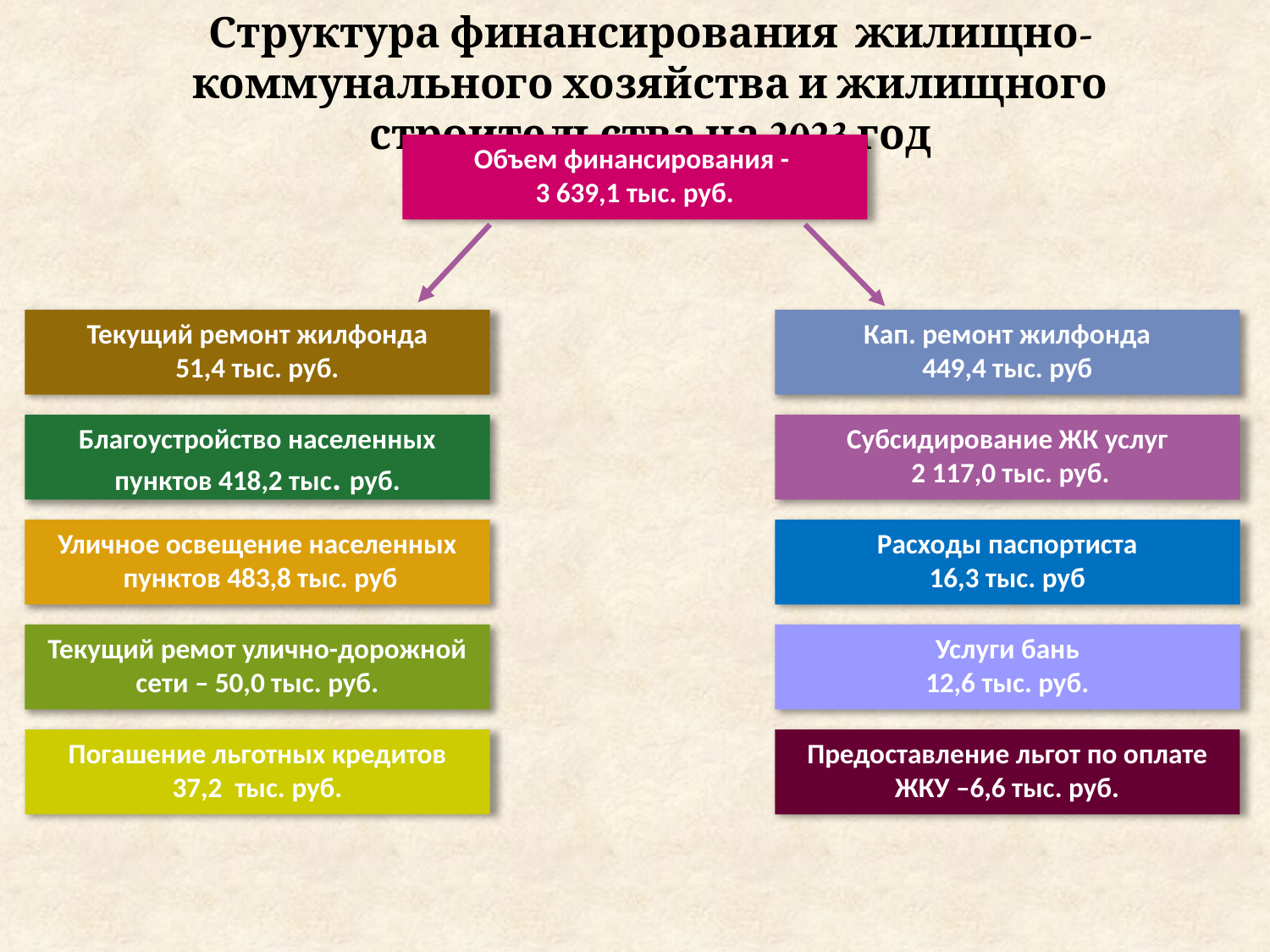

Структура финансирования  жилищно-коммунального хозяйства и жилищного строительства на 2023 год
Объем финансирования -
3 639,1 тыс. руб.
Текущий ремонт жилфонда
51,4 тыс. руб.
Кап. ремонт жилфонда
449,4 тыс. руб
Благоустройство населенных пунктов 418,2 тыс. руб.
Субсидирование ЖК услуг
 2 117,0 тыс. руб.
Уличное освещение населенных
 пунктов 483,8 тыс. руб
Расходы паспортиста
16,3 тыс. руб
Текущий ремот улично-дорожной сети – 50,0 тыс. руб.
Услуги бань
12,6 тыс. руб.

Погашение льготных кредитов
37,2  тыс. руб.
Предоставление льгот по оплате ЖКУ –6,6 тыс. руб.